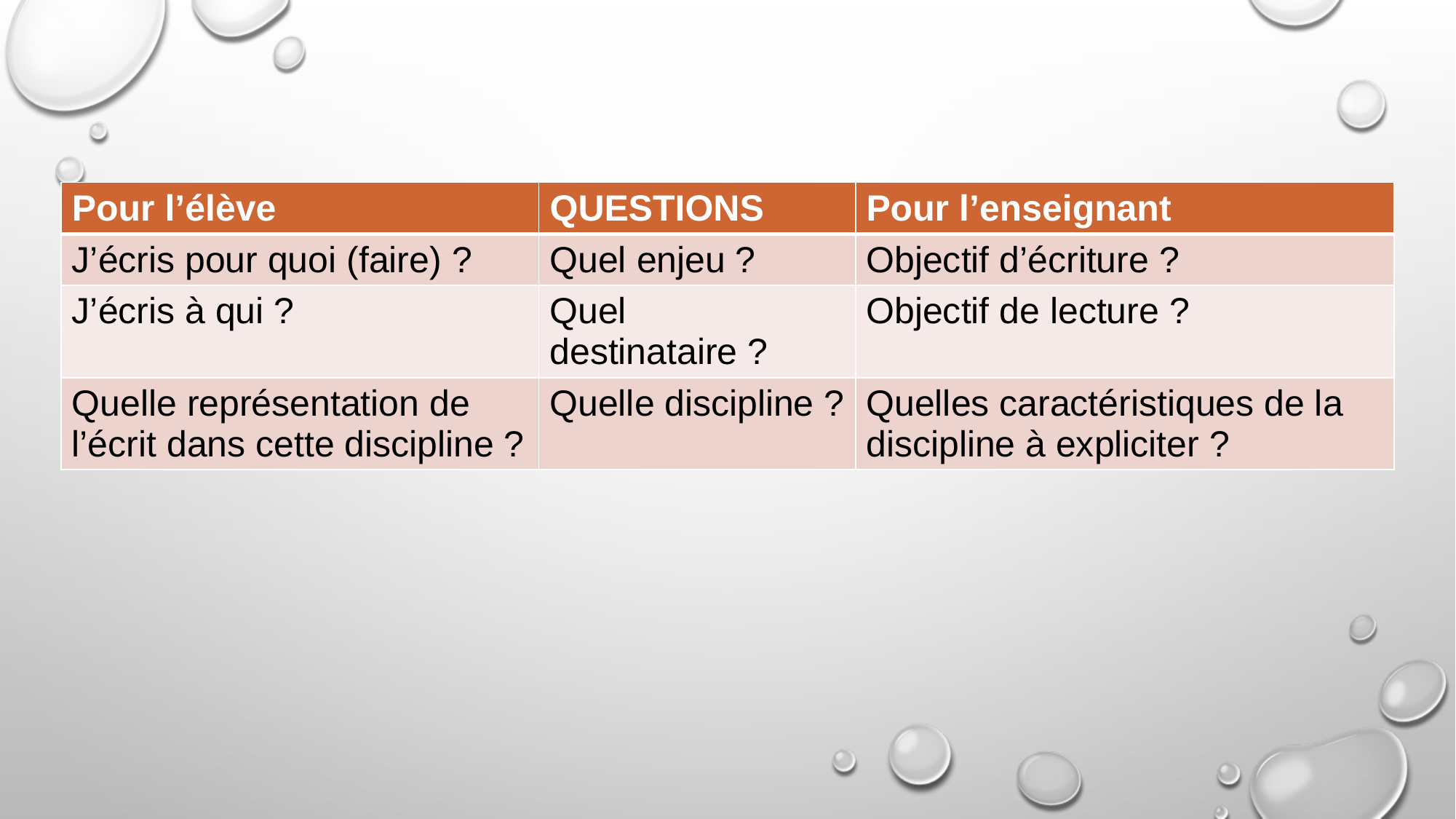

#
| Pour l’élève | QUESTIONS | Pour l’enseignant |
| --- | --- | --- |
| J’écris pour quoi (faire) ? | Quel enjeu ? | Objectif d’écriture ? |
| J’écris à qui ? | Quel destinataire ? | Objectif de lecture ? |
| Quelle représentation de l’écrit dans cette discipline ? | Quelle discipline ? | Quelles caractéristiques de la discipline à expliciter ? |